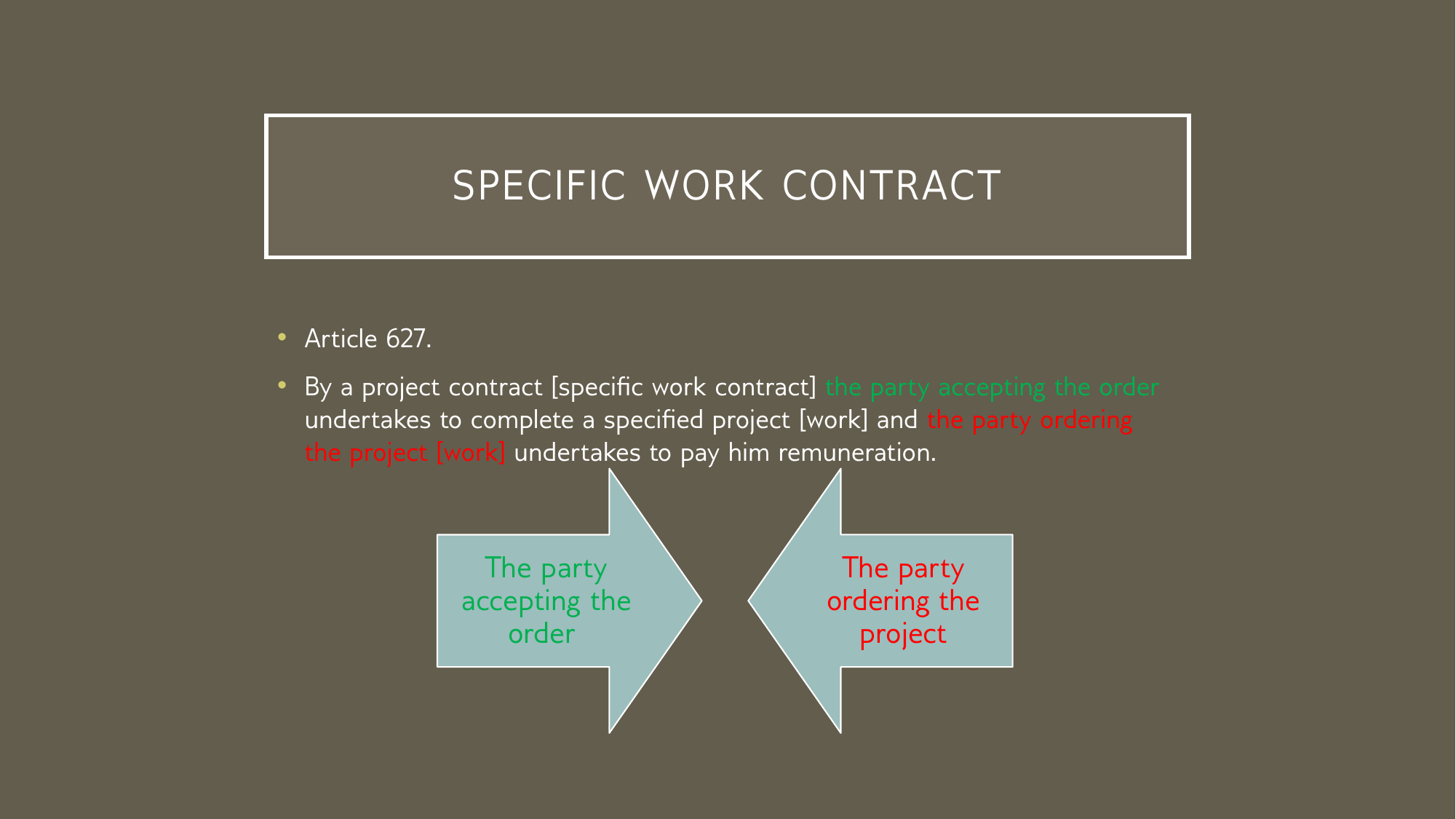

# Specific Work contract
Article 627.
By a project contract [specific work contract] the party accepting the order undertakes to complete a specified project [work] and the party ordering the project [work] undertakes to pay him remuneration.

The party accepting the order
The party ordering the project